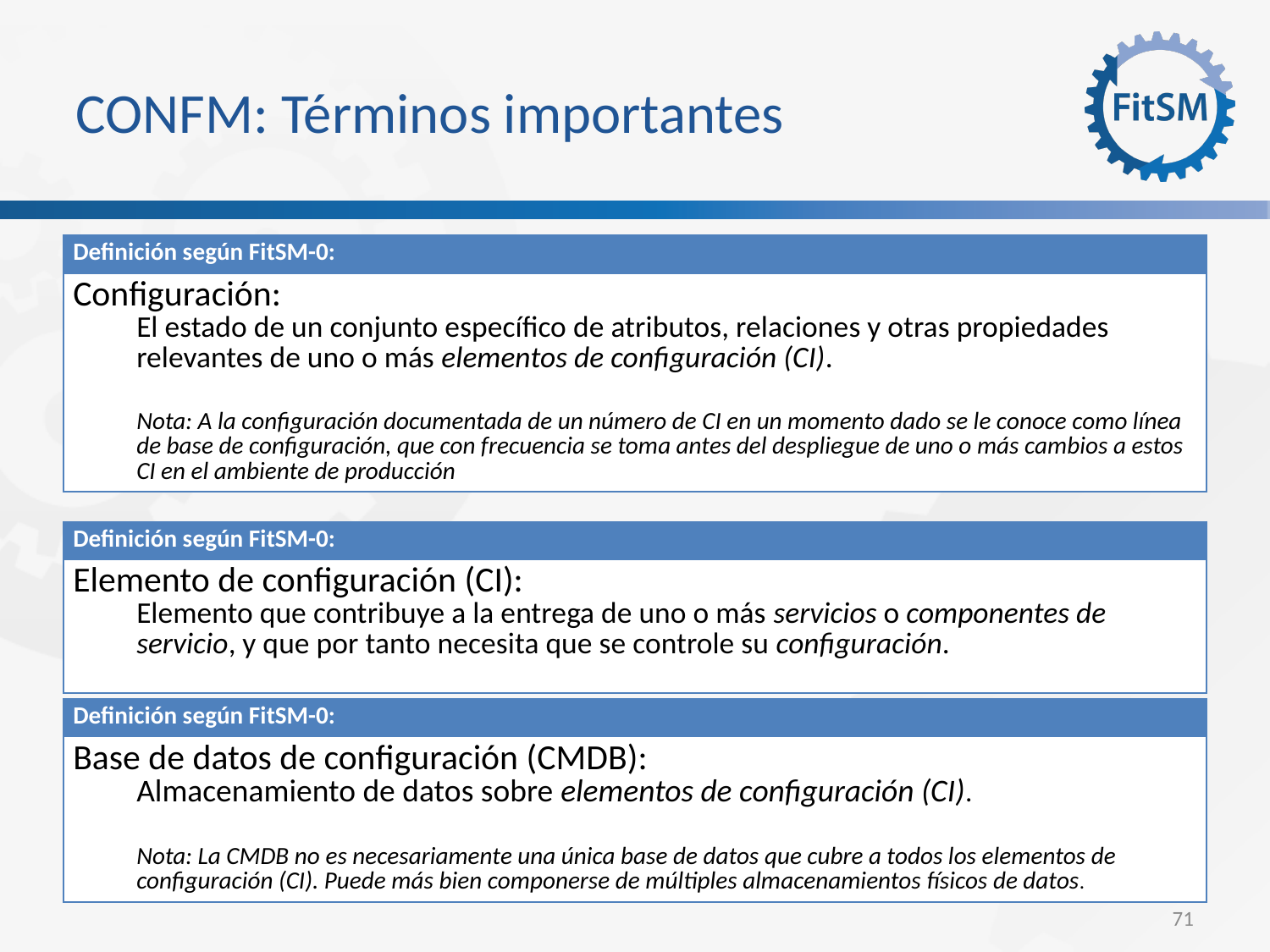

CONFM: Términos importantes

| Definición según FitSM-0: |
| --- |
| Configuración: El estado de un conjunto específico de atributos, relaciones y otras propiedades relevantes de uno o más elementos de configuración (CI). Nota: A la configuración documentada de un número de CI en un momento dado se le conoce como línea de base de configuración, que con frecuencia se toma antes del despliegue de uno o más cambios a estos CI en el ambiente de producción |
| Definición según FitSM-0: |
| --- |
| Elemento de configuración (CI): Elemento que contribuye a la entrega de uno o más servicios o componentes de servicio, y que por tanto necesita que se controle su configuración. |
| Definición según FitSM-0: |
| --- |
| Base de datos de configuración (CMDB): Almacenamiento de datos sobre elementos de configuración (CI). Nota: La CMDB no es necesariamente una única base de datos que cubre a todos los elementos de configuración (CI). Puede más bien componerse de múltiples almacenamientos físicos de datos. |
71